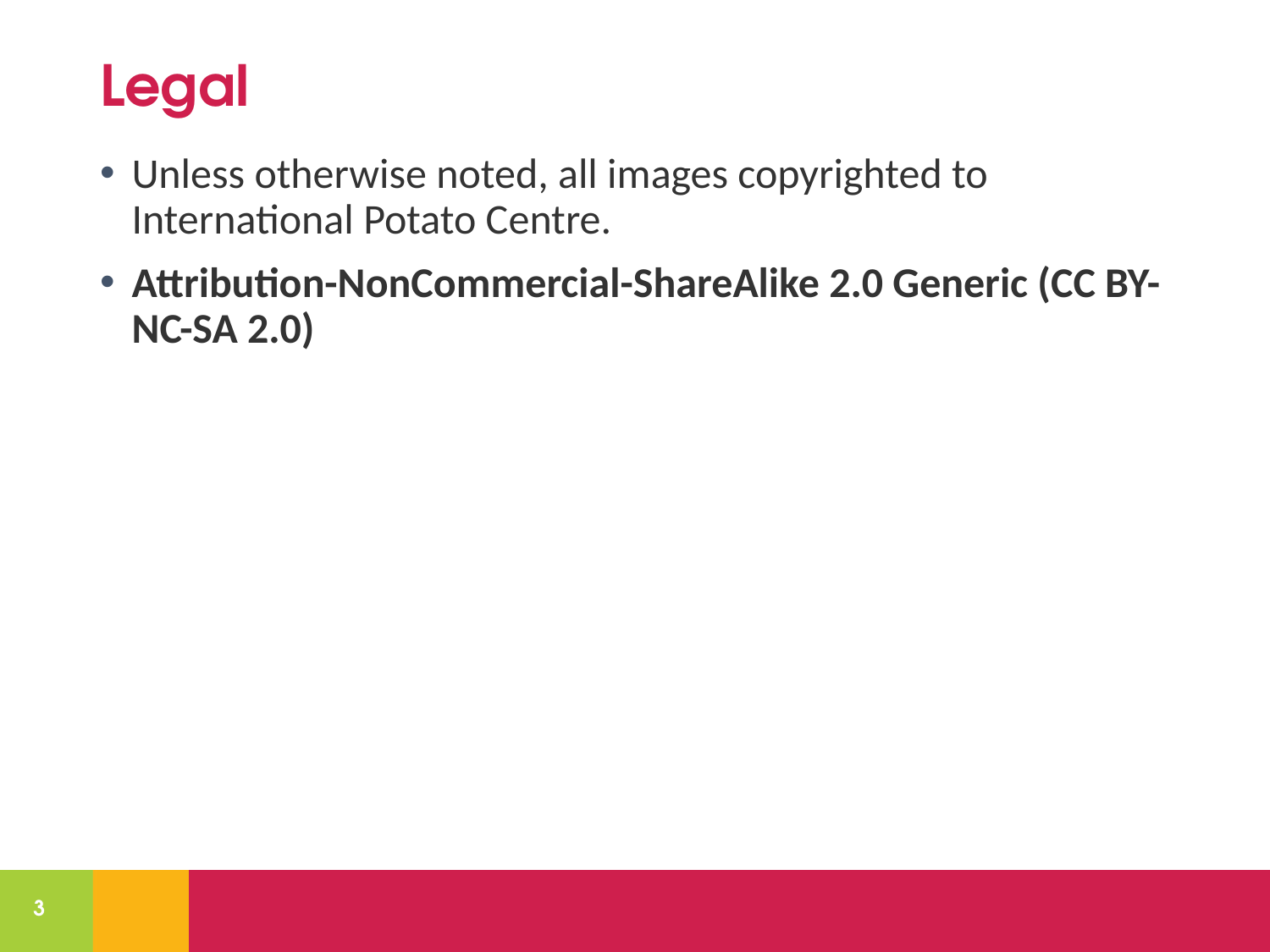

# Legal
Unless otherwise noted, all images copyrighted to International Potato Centre.
Attribution-NonCommercial-ShareAlike 2.0 Generic (CC BY-NC-SA 2.0)

3